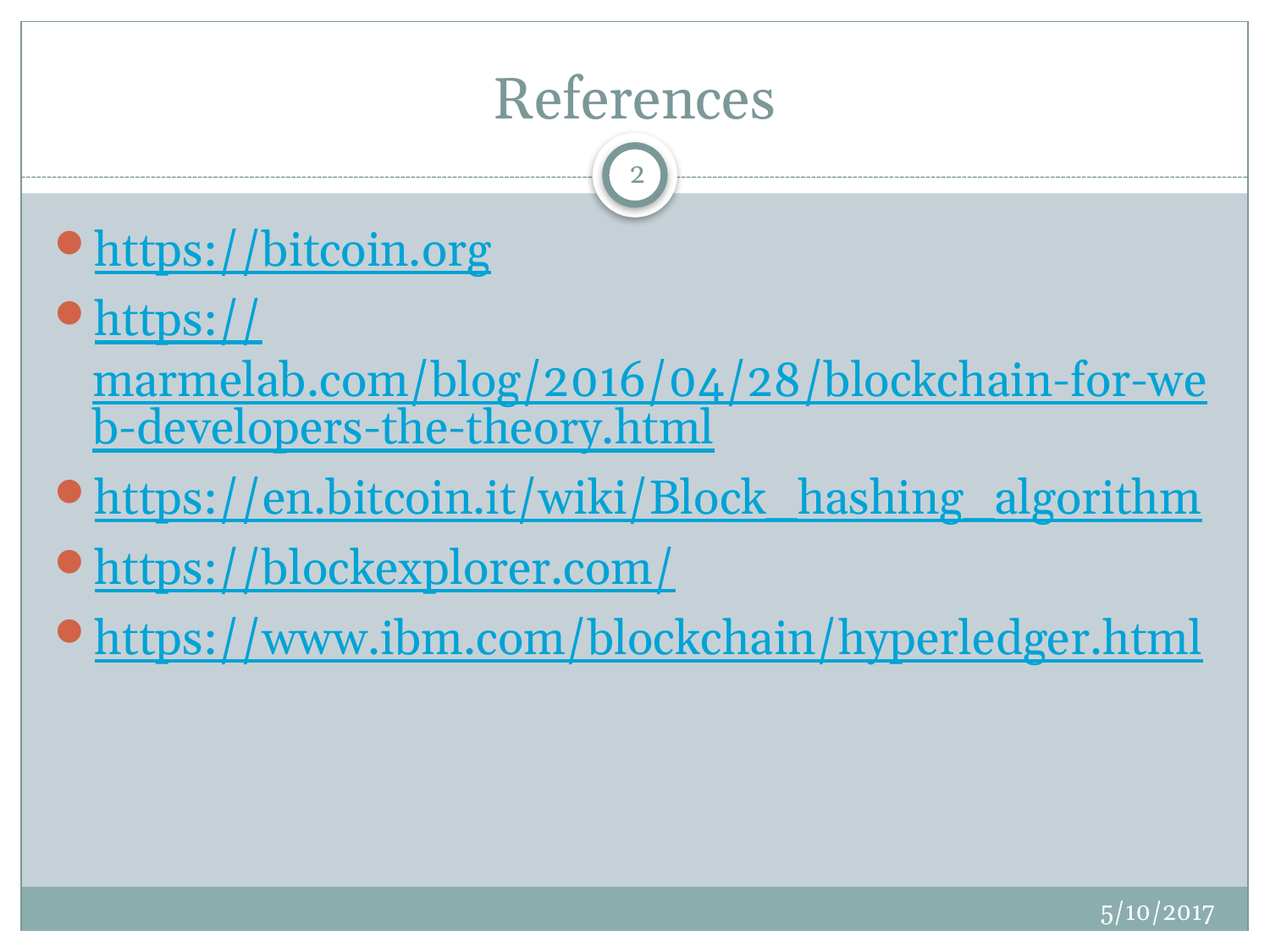

# References
2
https://bitcoin.org
https://marmelab.com/blog/2016/04/28/blockchain-for-web-developers-the-theory.html
https://en.bitcoin.it/wiki/Block_hashing_algorithm
https://blockexplorer.com/
https://www.ibm.com/blockchain/hyperledger.html

5/10/2017